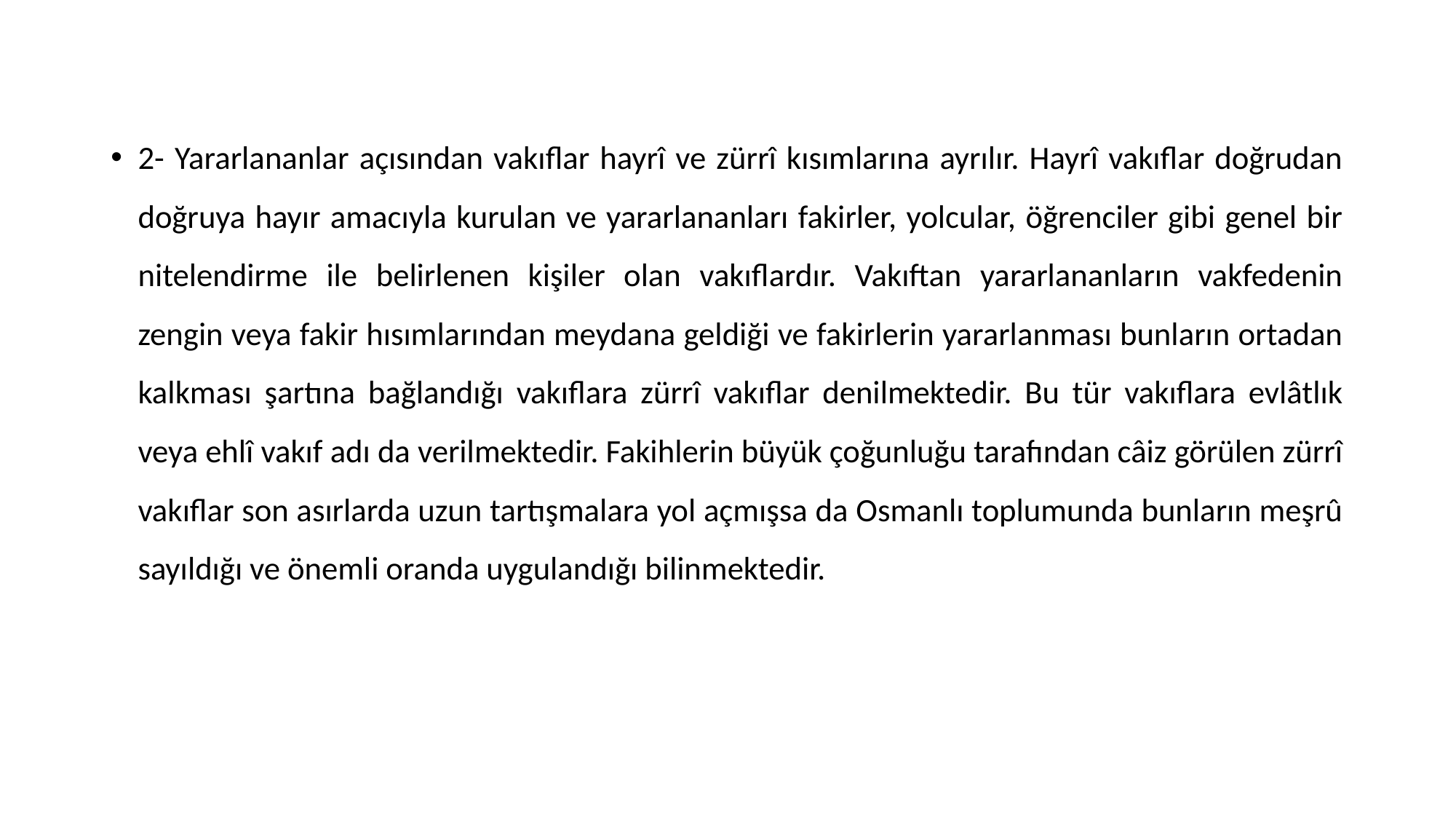

2- Yararlananlar açısından vakıflar hayrî ve zürrî kısımlarına ayrılır. Hayrî vakıflar doğrudan doğruya hayır amacıyla kurulan ve yararlananları fakirler, yolcular, öğrenciler gibi genel bir nitelendirme ile belirlenen kişiler olan vakıflardır. Vakıftan yararlananların vakfedenin zengin veya fakir hısımlarından meydana geldiği ve fakirlerin yararlanması bunların ortadan kalkması şartına bağlandığı vakıflara zürrî vakıflar denilmektedir. Bu tür vakıflara evlâtlık veya ehlî vakıf adı da verilmektedir. Fakihlerin büyük çoğunluğu tarafından câiz görülen zürrî vakıflar son asırlarda uzun tartışmalara yol açmışsa da Osmanlı toplumunda bunların meşrû sayıldığı ve önemli oranda uygulandığı bilinmektedir.